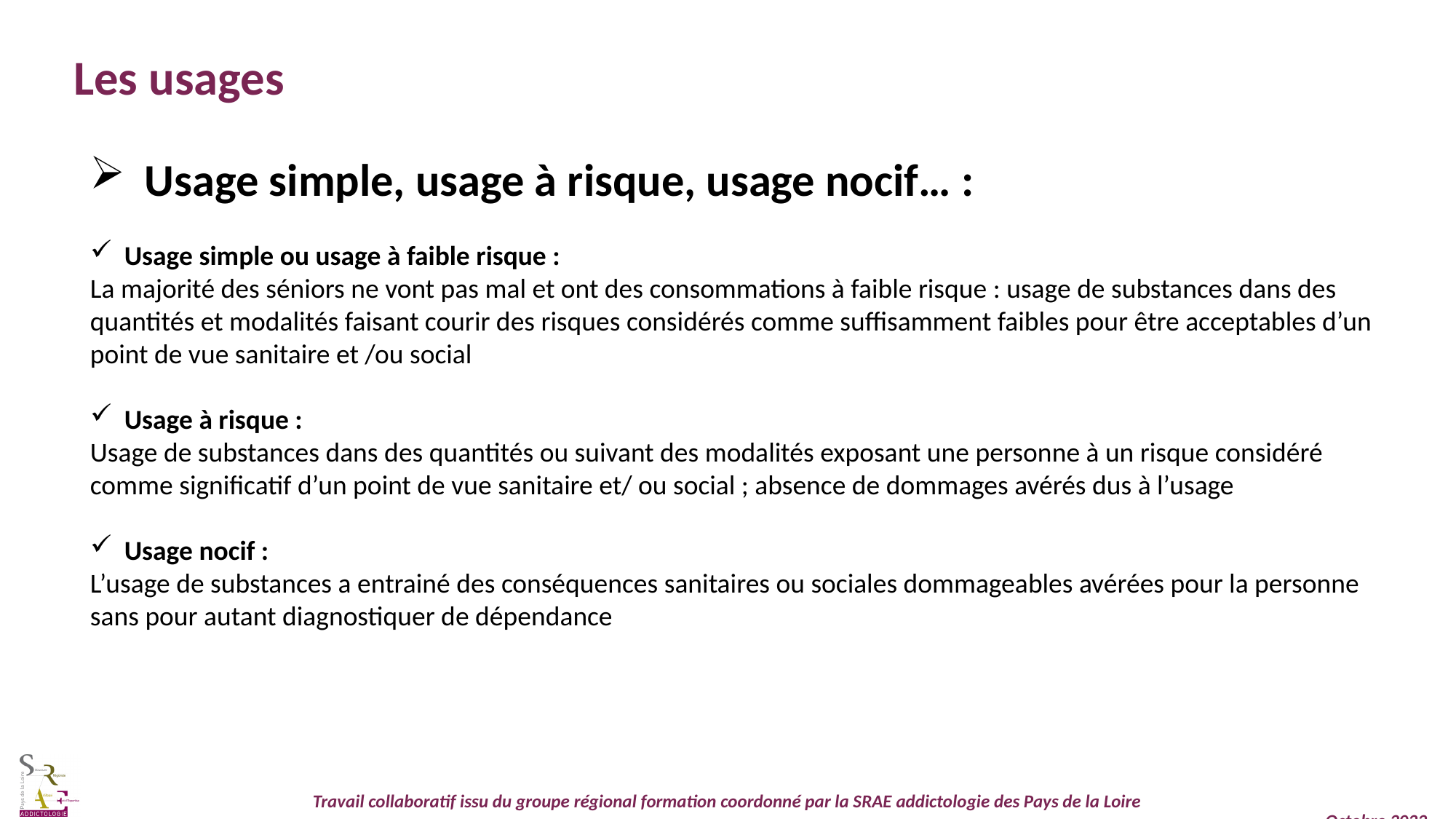

Les usages
Usage simple, usage à risque, usage nocif… :

Usage simple ou usage à faible risque :
La majorité des séniors ne vont pas mal et ont des consommations à faible risque : usage de substances dans des quantités et modalités faisant courir des risques considérés comme suffisamment faibles pour être acceptables d’un point de vue sanitaire et /ou social

Usage à risque :
Usage de substances dans des quantités ou suivant des modalités exposant une personne à un risque considéré comme significatif d’un point de vue sanitaire et/ ou social ; absence de dommages avérés dus à l’usage

Usage nocif :
L’usage de substances a entrainé des conséquences sanitaires ou sociales dommageables avérées pour la personne sans pour autant diagnostiquer de dépendance